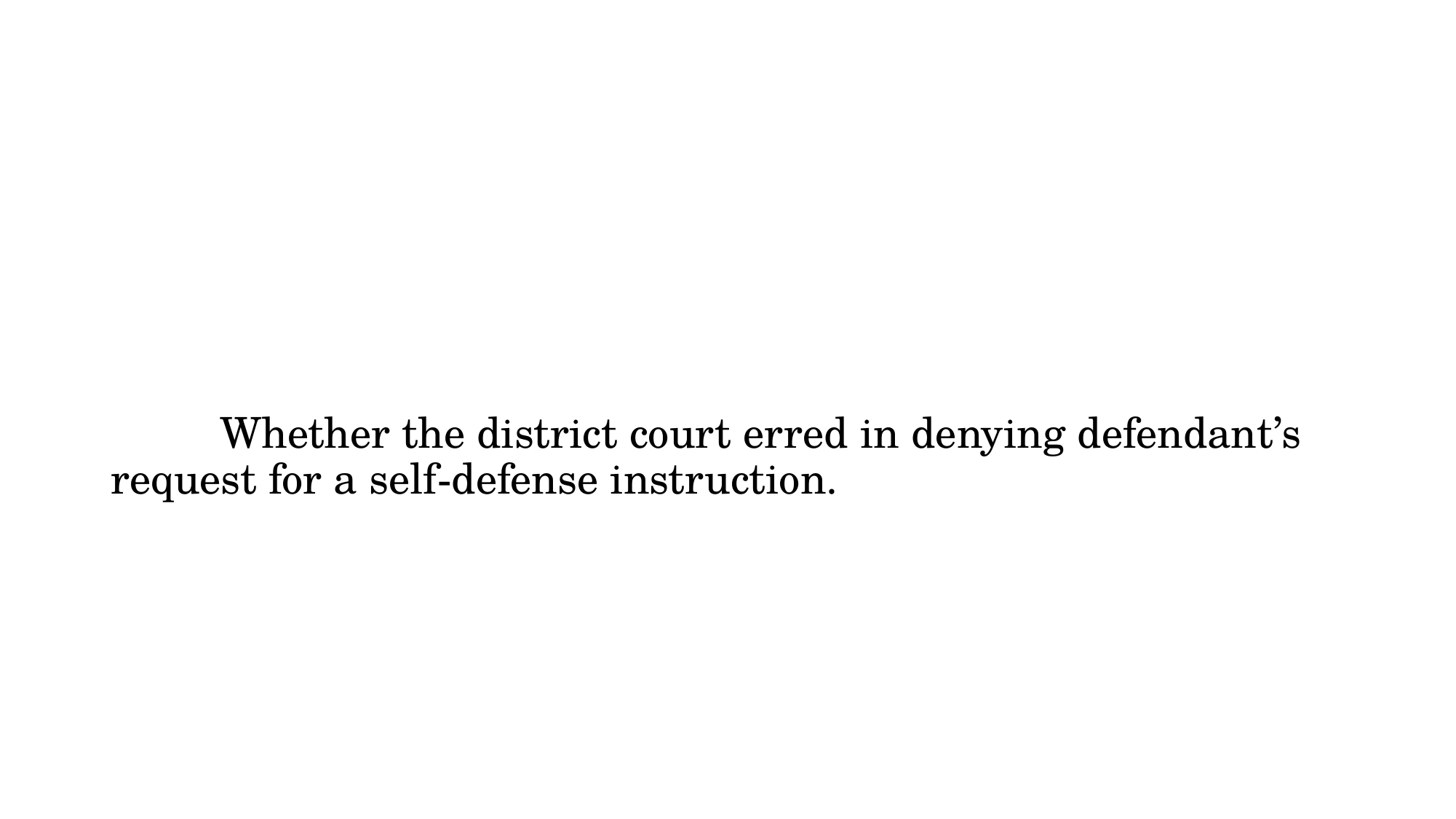

#

	Whether the district court erred in denying defendant’s request for a self-defense instruction.